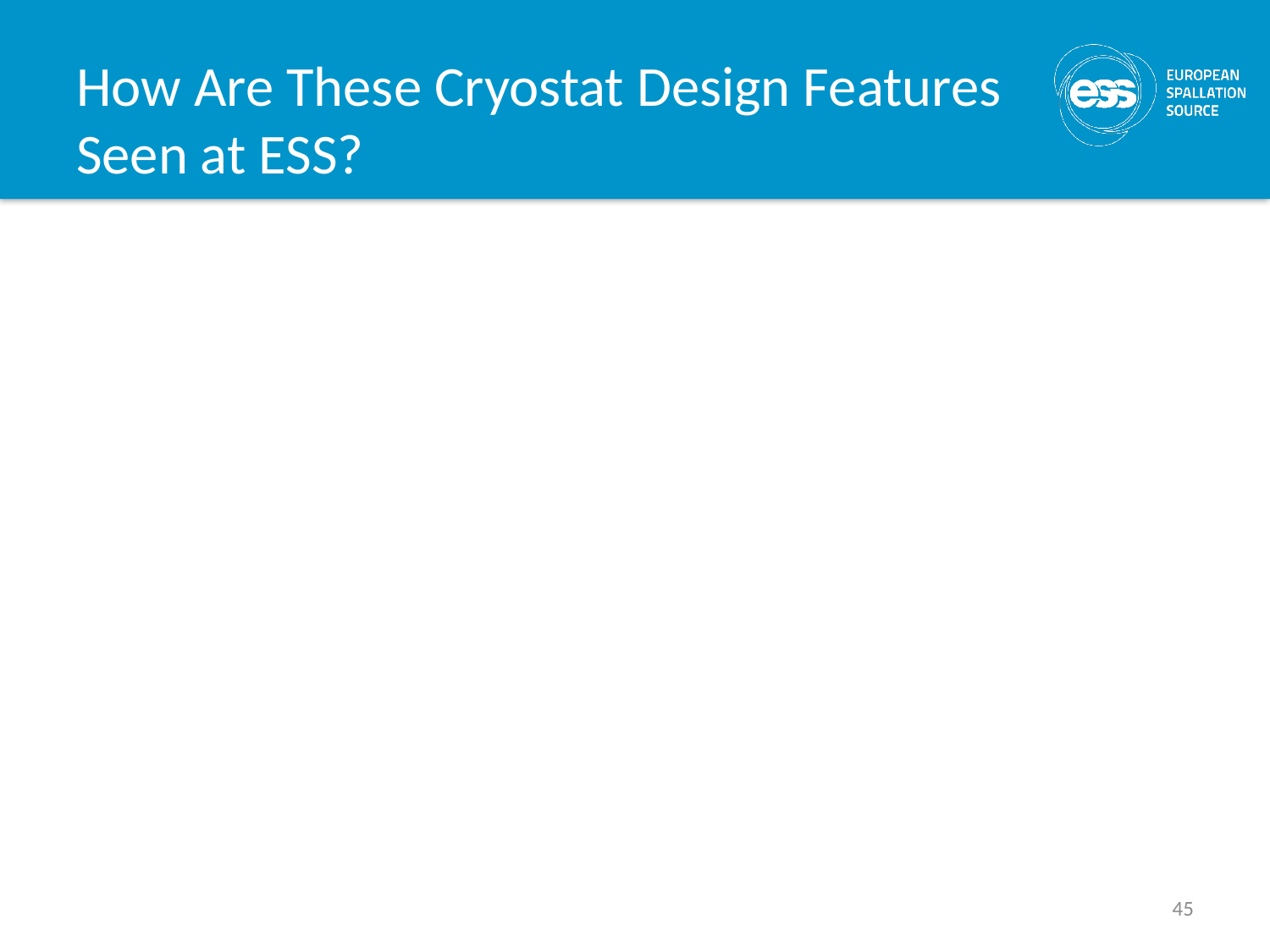

# How Are These Cryostat Design Features Seen at ESS?
45